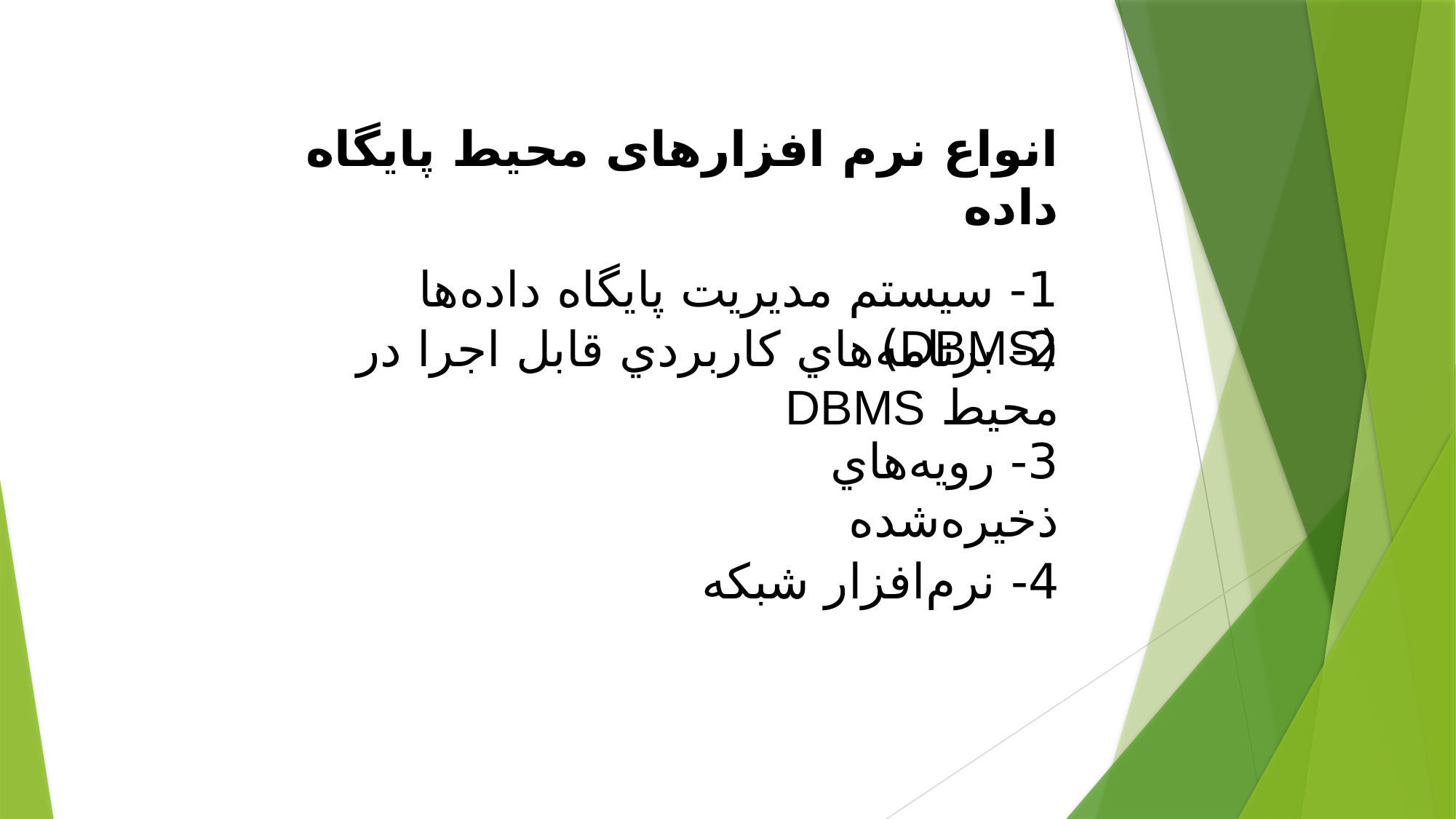

انواع نرم افزارهای محیط پایگاه داده
1- سيستم مديريت پايگاه داده‌ها (DBMS)
2- برنامه‌هاي كاربردي قابل اجرا در محيط DBMS
3- رويه‌هاي ذخيره‌شده
4- نرم‌افزار شبكه